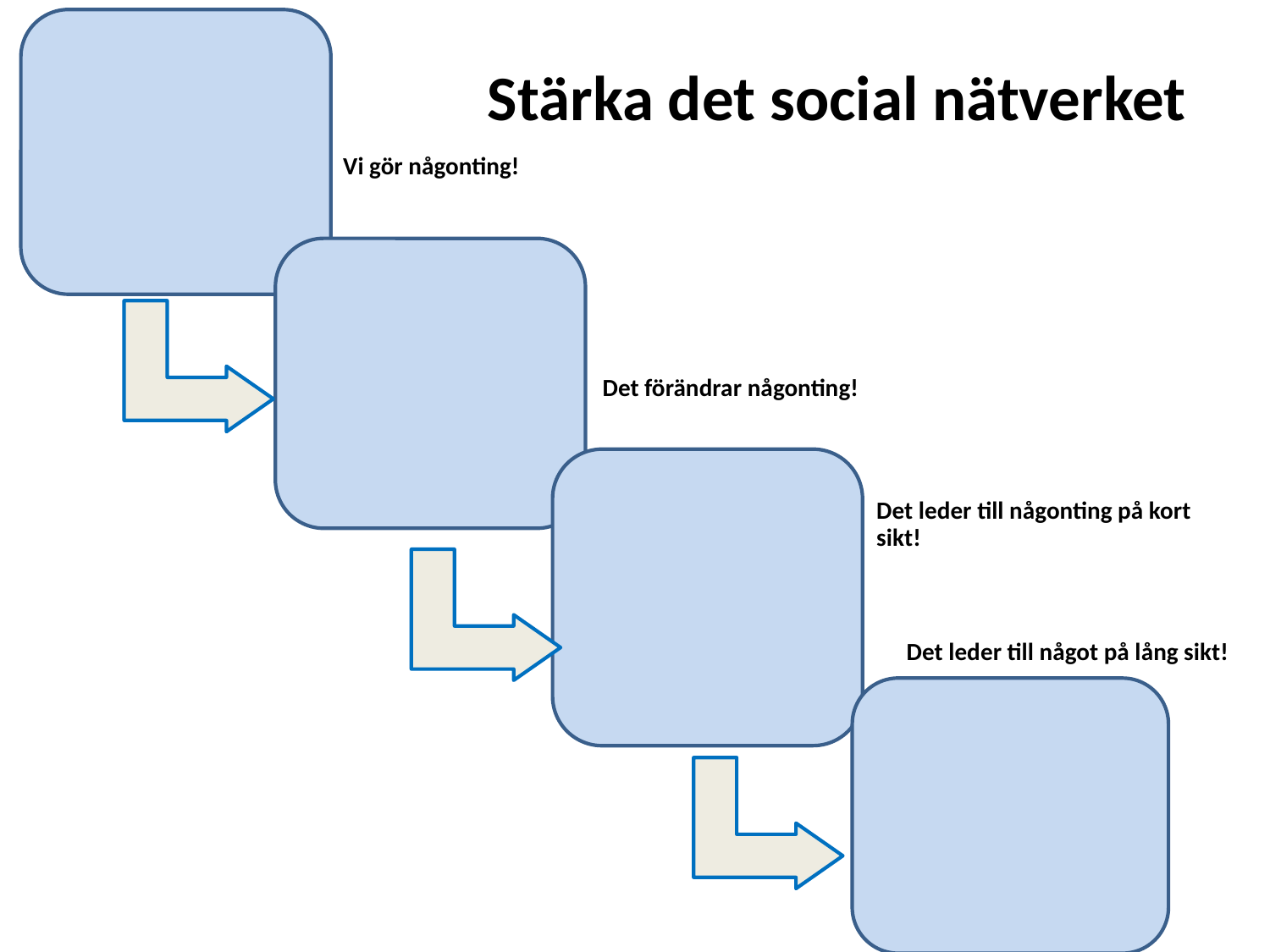

# Stärka det social nätverket
Vi gör någonting!

Det förändrar någonting!

Det leder till någonting på kort sikt!

Det leder till något på lång sikt!